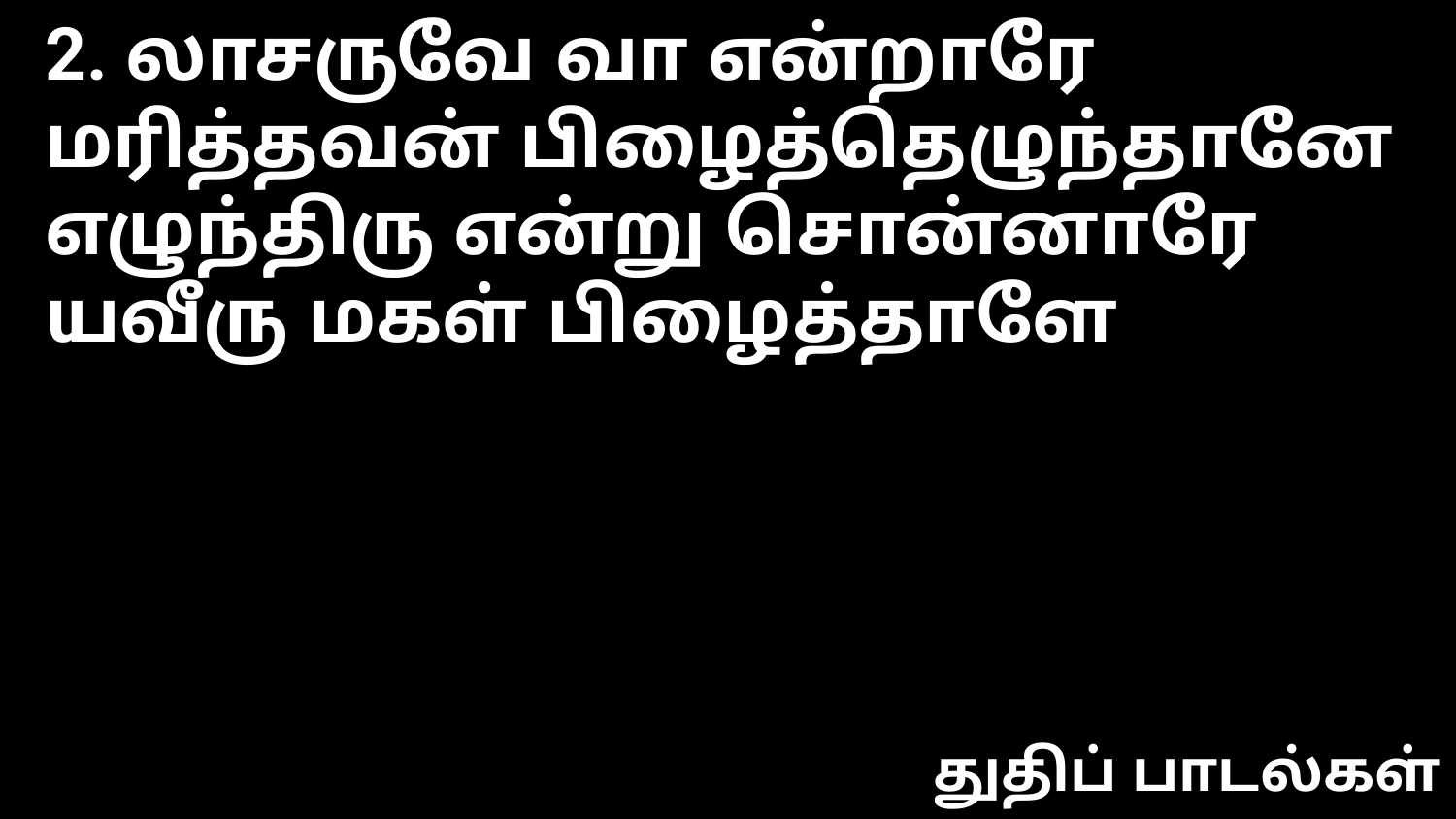

2. லாசருவே வா என்றாரே
மரித்தவன் பிழைத்தெழுந்தானே
எழுந்திரு என்று சொன்னாரே
யவீரு மகள் பிழைத்தாளே

துதிப் பாடல்கள்